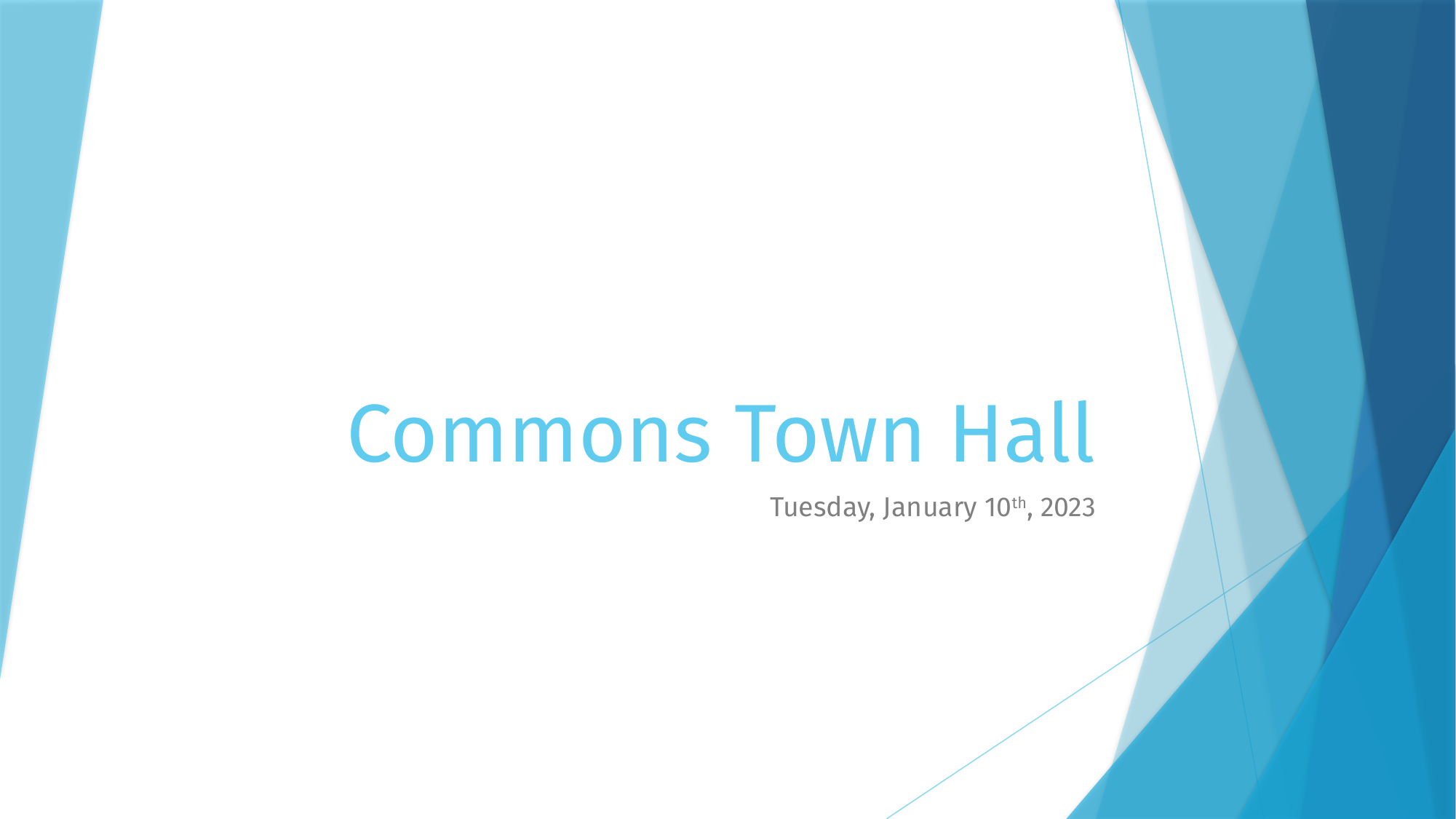

# Commons Town Hall
Tuesday, January 10th, 2023